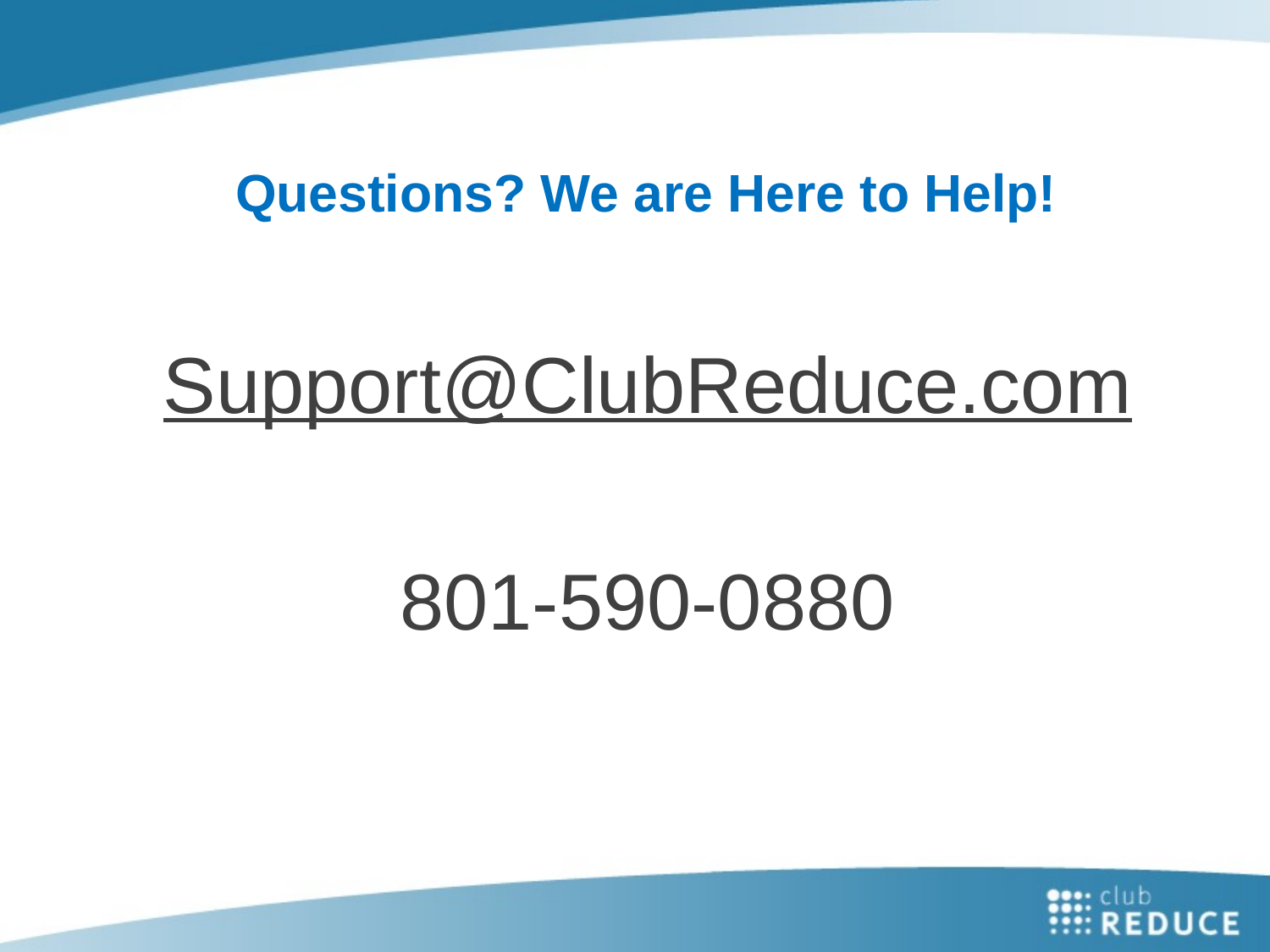

# Questions? We are Here to Help!
Support@ClubReduce.com

801-590-0880